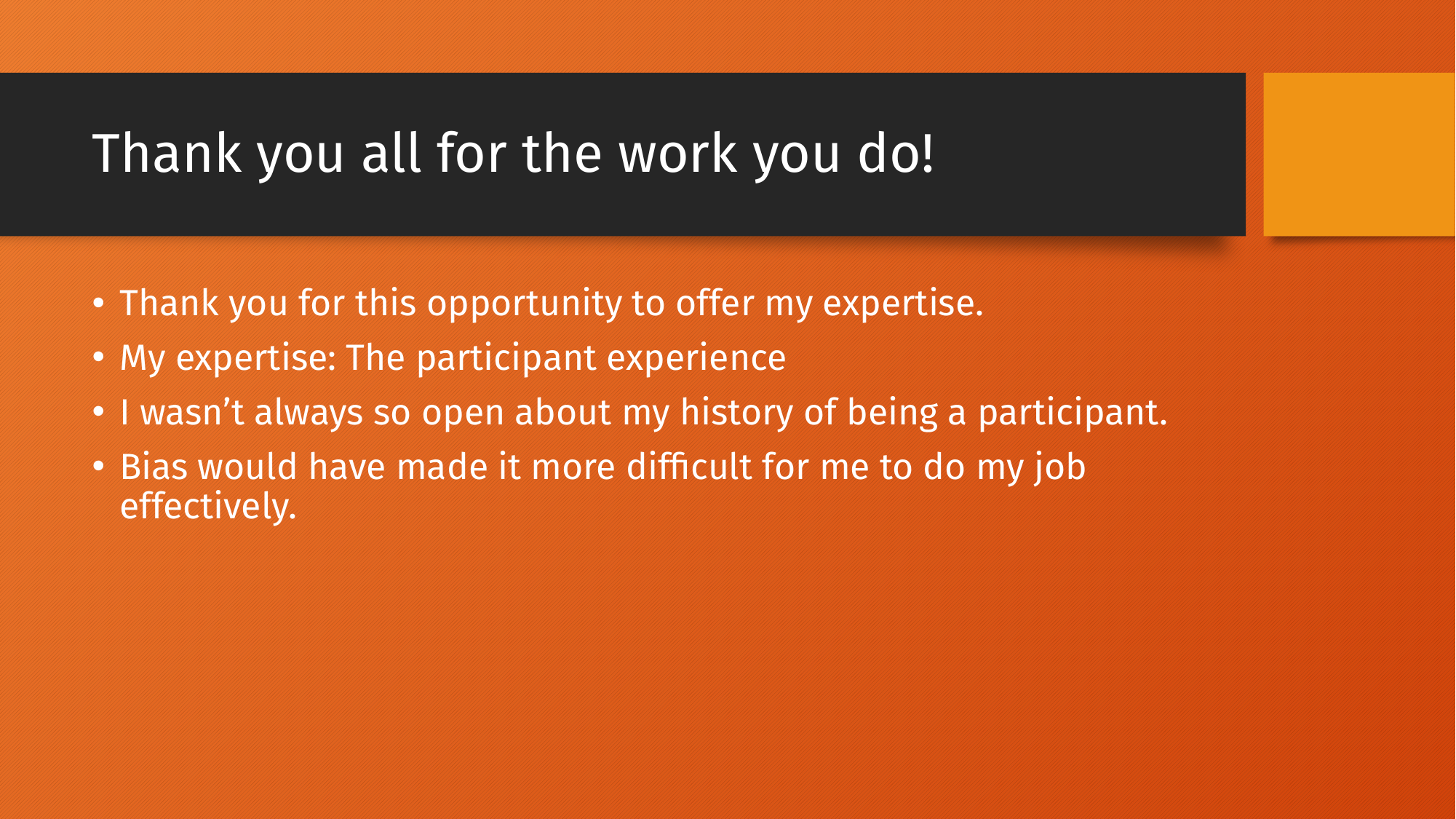

# Thank you all for the work you do!
Thank you for this opportunity to offer my expertise.
My expertise: The participant experience
I wasn’t always so open about my history of being a participant.
Bias would have made it more difficult for me to do my job effectively.